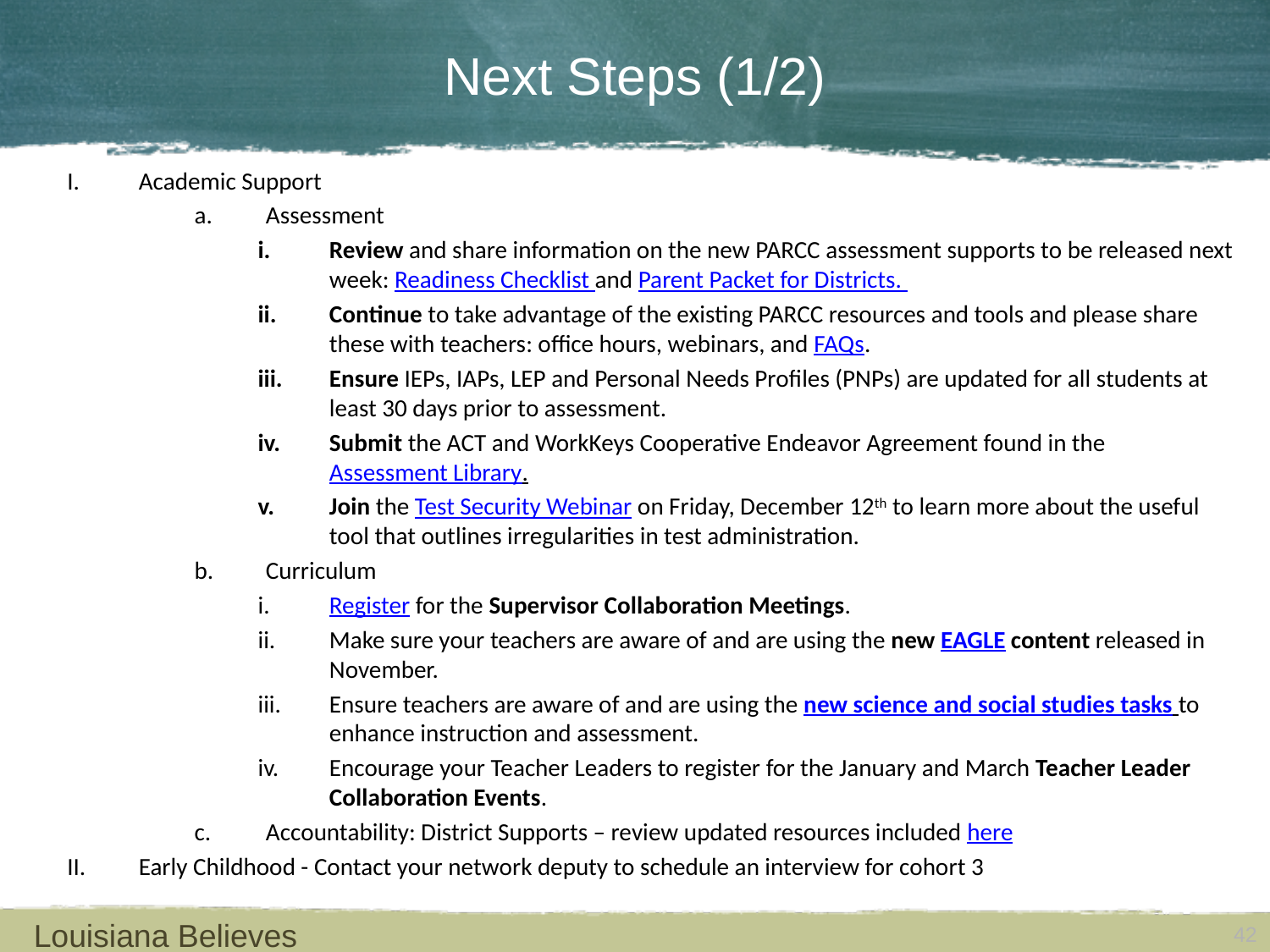

# Next Steps (1/2)
Academic Support
Assessment
Review and share information on the new PARCC assessment supports to be released next week: Readiness Checklist and Parent Packet for Districts.
Continue to take advantage of the existing PARCC resources and tools and please share these with teachers: office hours, webinars, and FAQs.
Ensure IEPs, IAPs, LEP and Personal Needs Profiles (PNPs) are updated for all students at least 30 days prior to assessment.
Submit the ACT and WorkKeys Cooperative Endeavor Agreement found in the Assessment Library.
Join the Test Security Webinar on Friday, December 12th to learn more about the useful tool that outlines irregularities in test administration.
Curriculum
Register for the Supervisor Collaboration Meetings.
Make sure your teachers are aware of and are using the new EAGLE content released in November.
Ensure teachers are aware of and are using the new science and social studies tasks to enhance instruction and assessment.
Encourage your Teacher Leaders to register for the January and March Teacher Leader Collaboration Events.
Accountability: District Supports – review updated resources included here
Early Childhood - Contact your network deputy to schedule an interview for cohort 3
Louisiana Believes
42